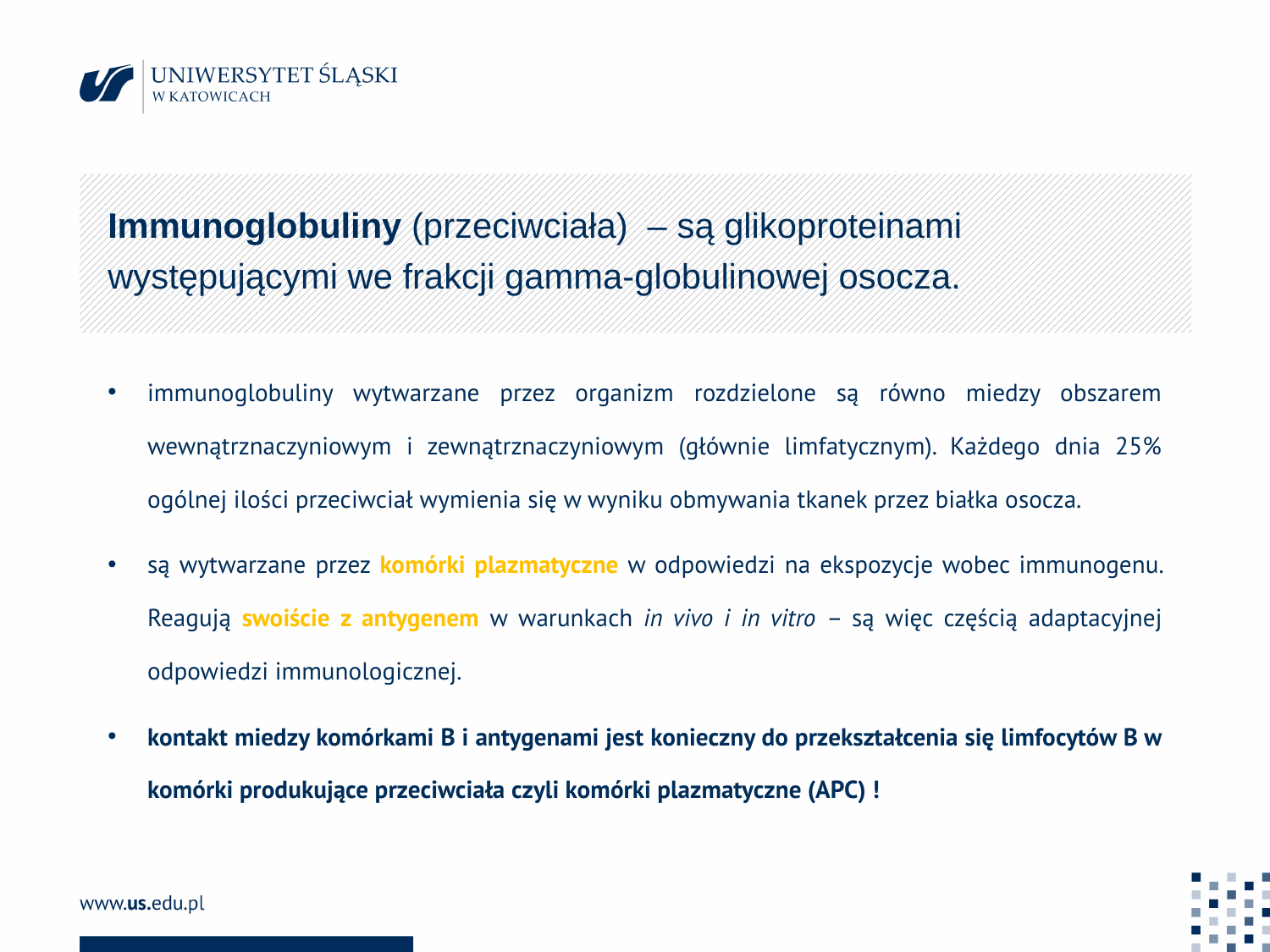

# Immunoglobuliny (przeciwciała)  – są glikoproteinami występującymi we frakcji gamma-globulinowej osocza.
immunoglobuliny wytwarzane przez organizm rozdzielone są równo miedzy obszarem wewnątrznaczyniowym i zewnątrznaczyniowym (głównie limfatycznym). Każdego dnia 25% ogólnej ilości przeciwciał wymienia się w wyniku obmywania tkanek przez białka osocza.
są wytwarzane przez komórki plazmatyczne w odpowiedzi na ekspozycje wobec immunogenu. Reagują swoiście z antygenem w warunkach in vivo i in vitro – są więc częścią adaptacyjnej odpowiedzi immunologicznej.
kontakt miedzy komórkami B i antygenami jest konieczny do przekształcenia się limfocytów B w komórki produkujące przeciwciała czyli komórki plazmatyczne (APC) !